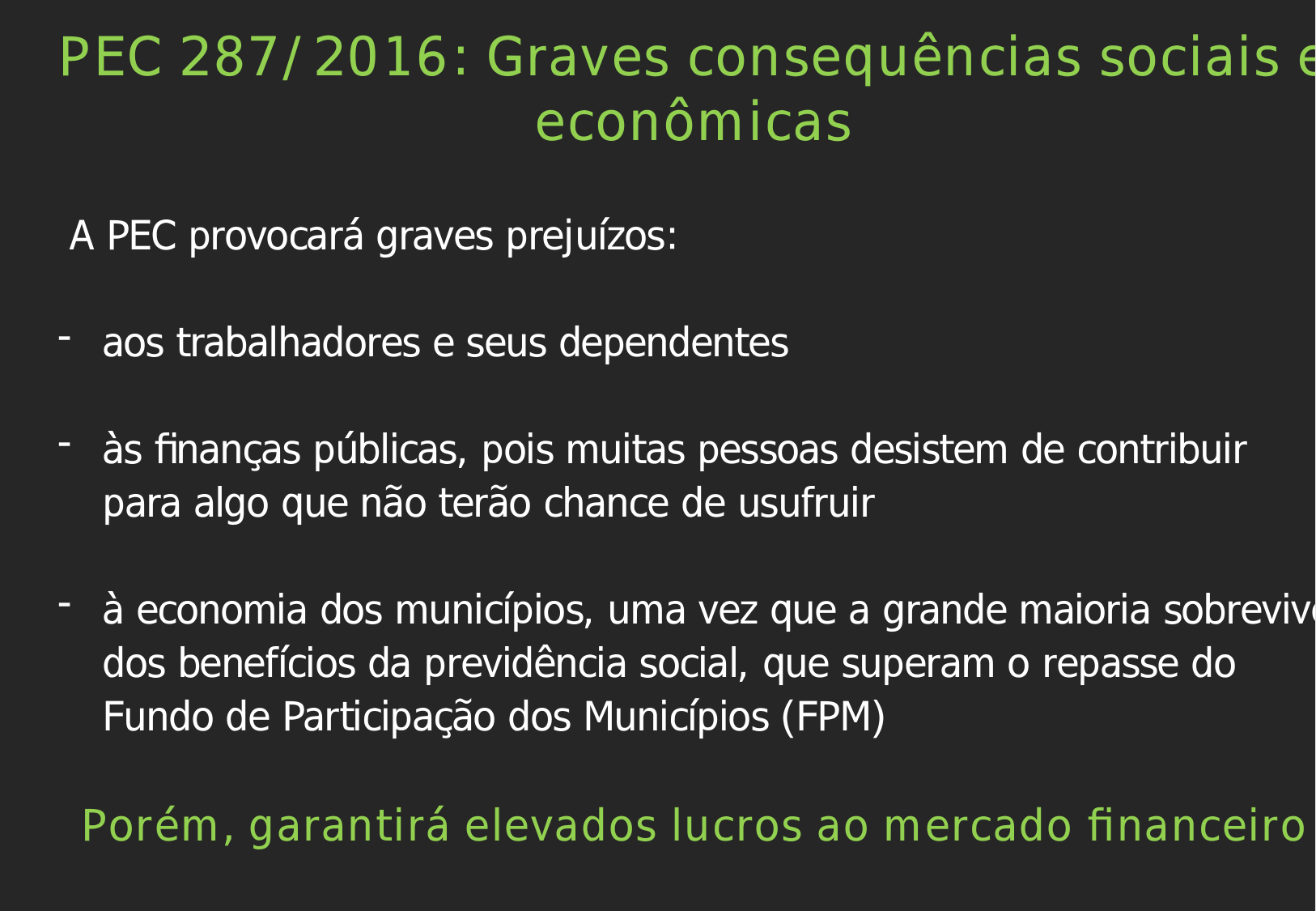

PEC 287/2016: Graves consequências sociais e econômicas

 A PEC provocará graves prejuízos:

aos trabalhadores e seus dependentes

às finanças públicas, pois muitas pessoas desistem de contribuir para algo que não terão chance de usufruir

à economia dos municípios, uma vez que a grande maioria sobrevive dos benefícios da previdência social, que superam o repasse do Fundo de Participação dos Municípios (FPM)

Porém, garantirá elevados lucros ao mercado financeiro